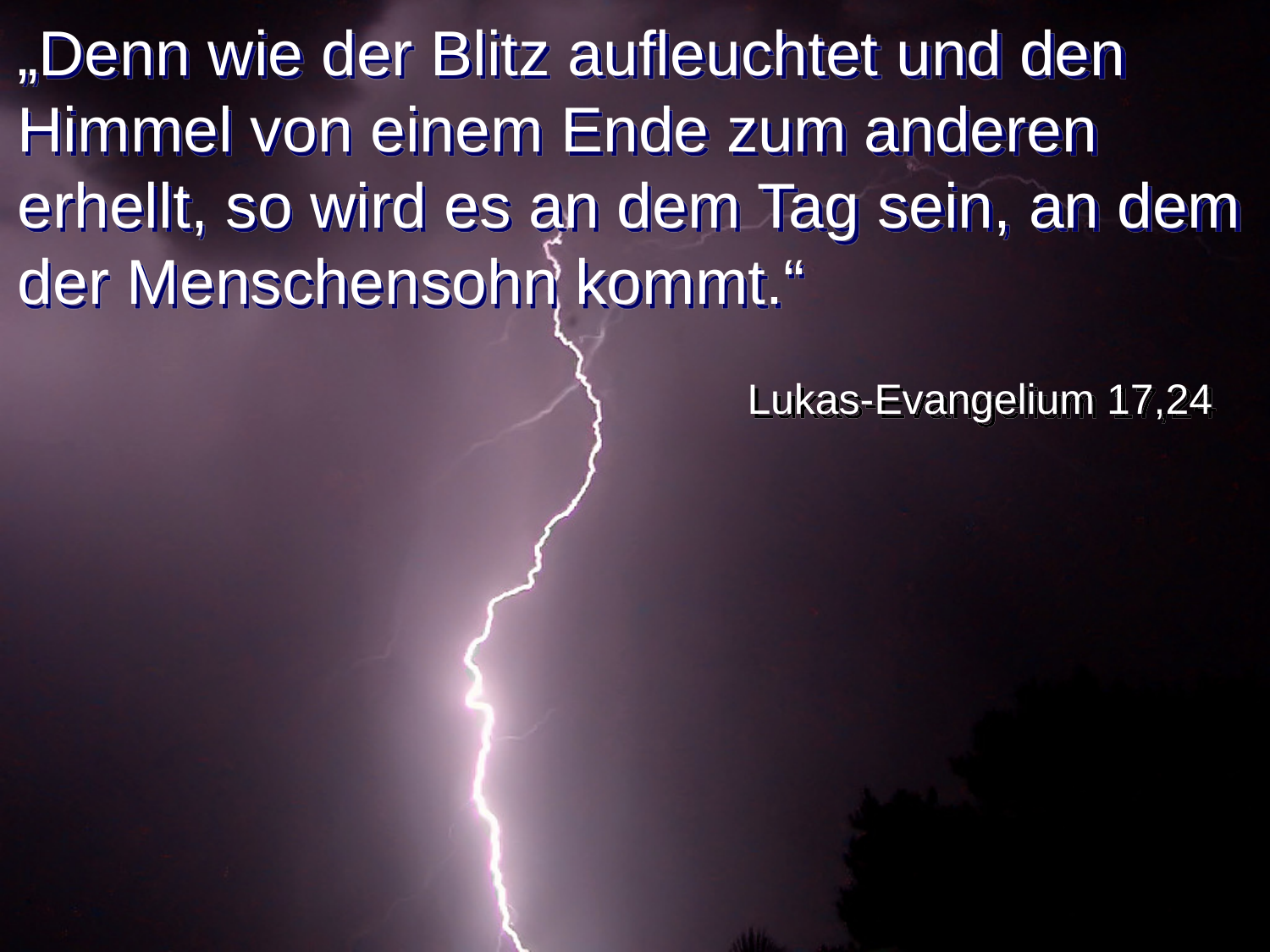

# „Denn wie der Blitz aufleuchtet und den Himmel von einem Ende zum anderen erhellt, so wird es an dem Tag sein, an dem der Menschensohn kommt.“
Lukas-Evangelium 17,24